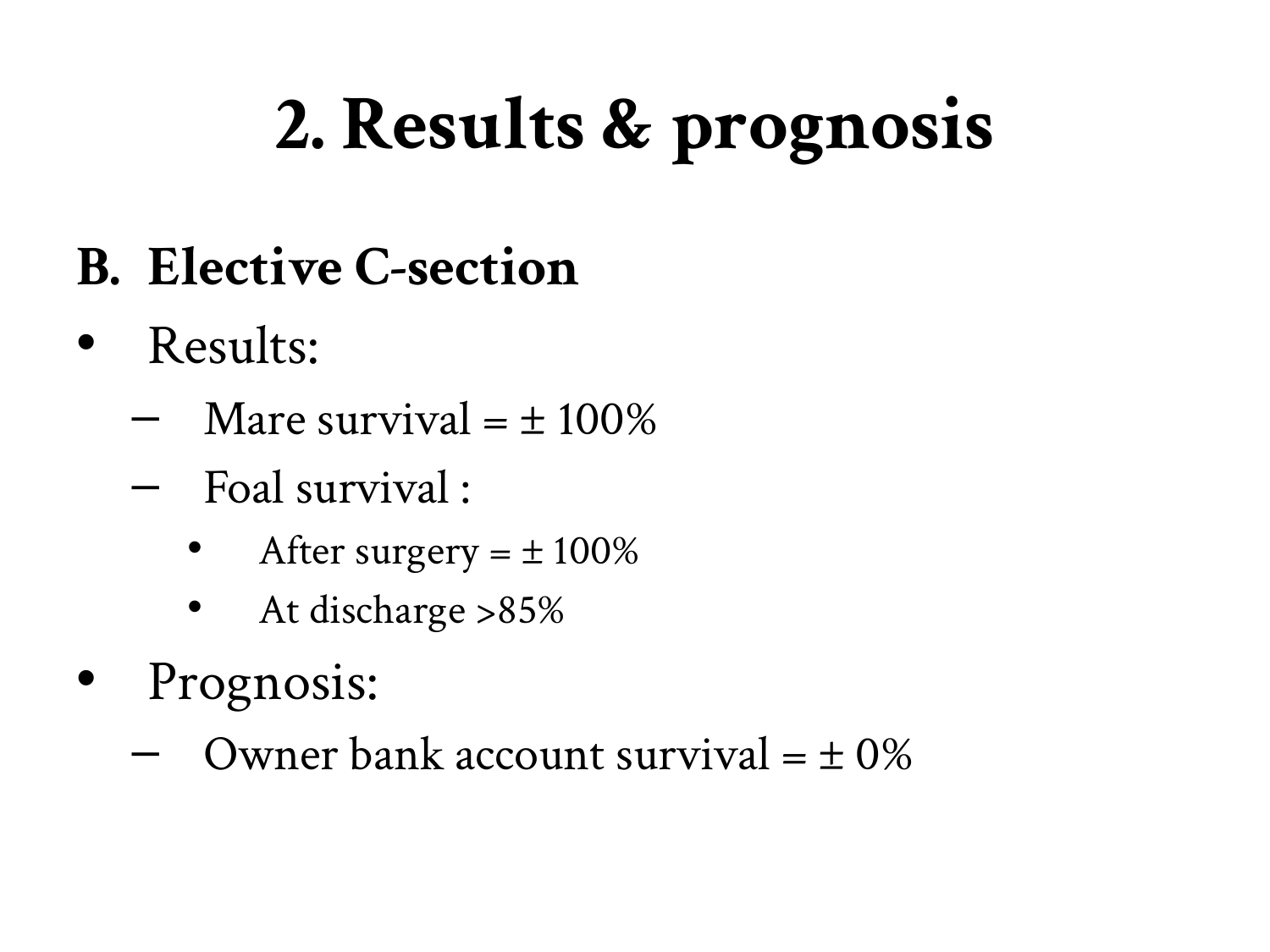

# 2. Results & prognosis
Elective C-section
Results:
Mare survival = ± 100%
Foal survival :
After surgery = ± 100%
At discharge >85%
Prognosis:
Owner bank account survival = ± 0%